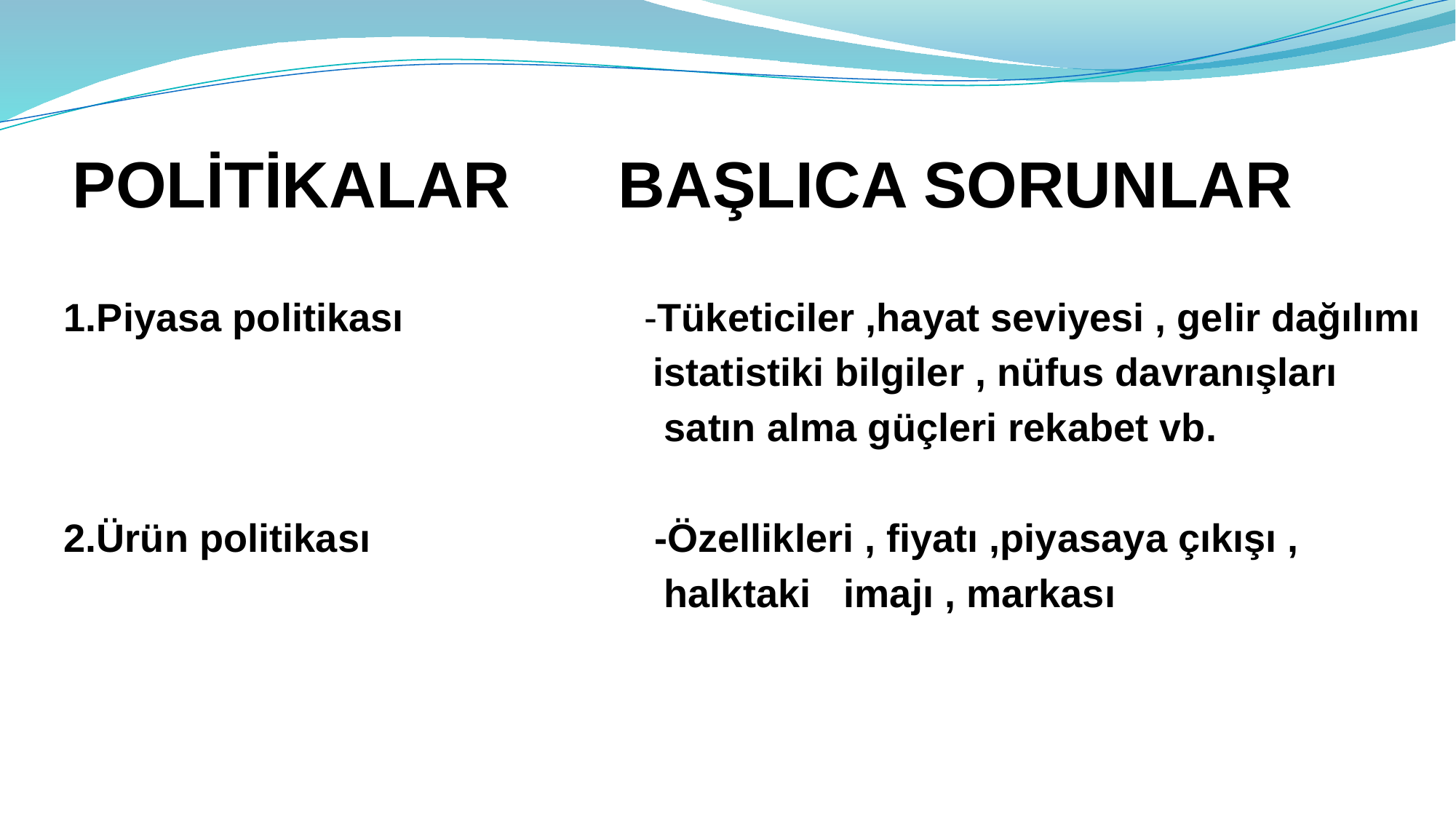

# POLİTİKALAR      BAŞLICA SORUNLAR

1.Piyasa politikası                      -Tüketiciler ,hayat seviyesi , gelir dağılımı
                                                      istatistiki bilgiler , nüfus davranışları
                                                       satın alma güçleri rekabet vb.

2.Ürün politikası                          -Özellikleri , fiyatı ,piyasaya çıkışı ,
                                                       halktaki   imajı , markası